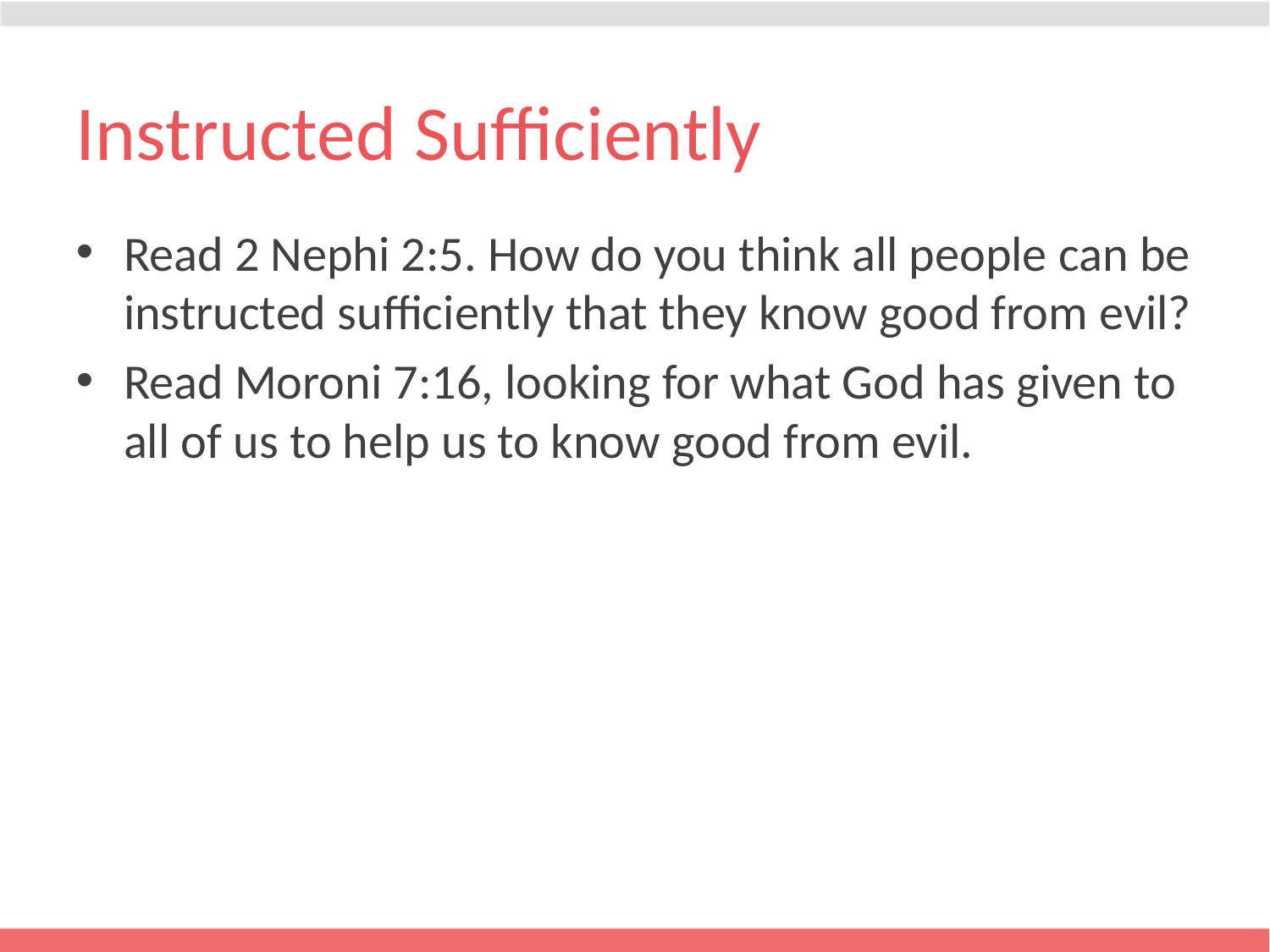

# Instructed Sufficiently
Read 2 Nephi 2:5. How do you think all people can be instructed sufficiently that they know good from evil?
Read Moroni 7:16, looking for what God has given to all of us to help us to know good from evil.